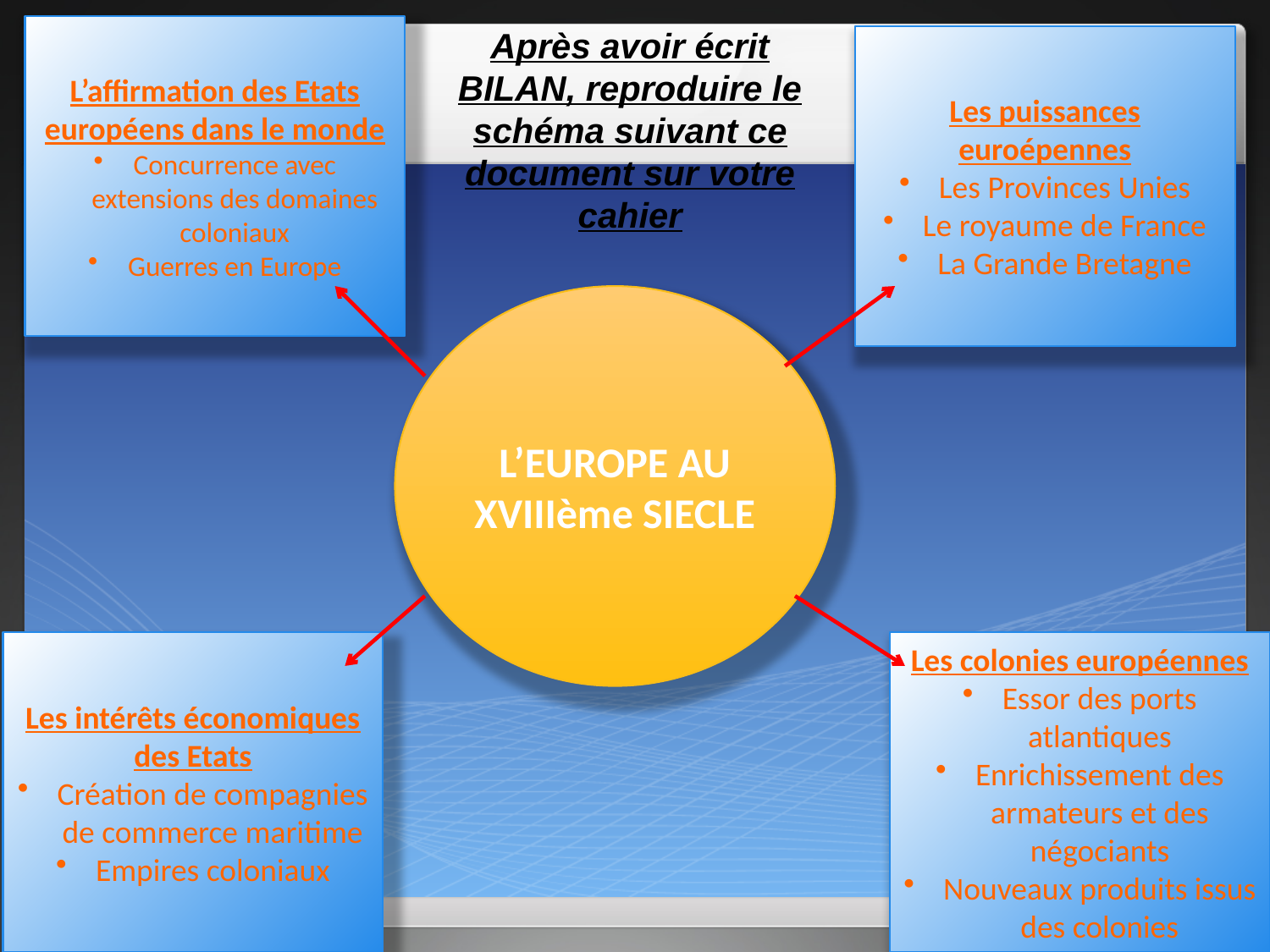

L’affirmation des Etats européens dans le monde
Concurrence avec extensions des domaines coloniaux
Guerres en Europe
Après avoir écrit BILAN, reproduire le schéma suivant ce document sur votre cahier
Les puissances euroépennes
Les Provinces Unies
Le royaume de France
La Grande Bretagne
L’EUROPE AU XVIIIème SIECLE
Les intérêts économiques des Etats
Création de compagnies de commerce maritime
Empires coloniaux
Les colonies européennes
Essor des ports atlantiques
Enrichissement des armateurs et des négociants
Nouveaux produits issus des colonies